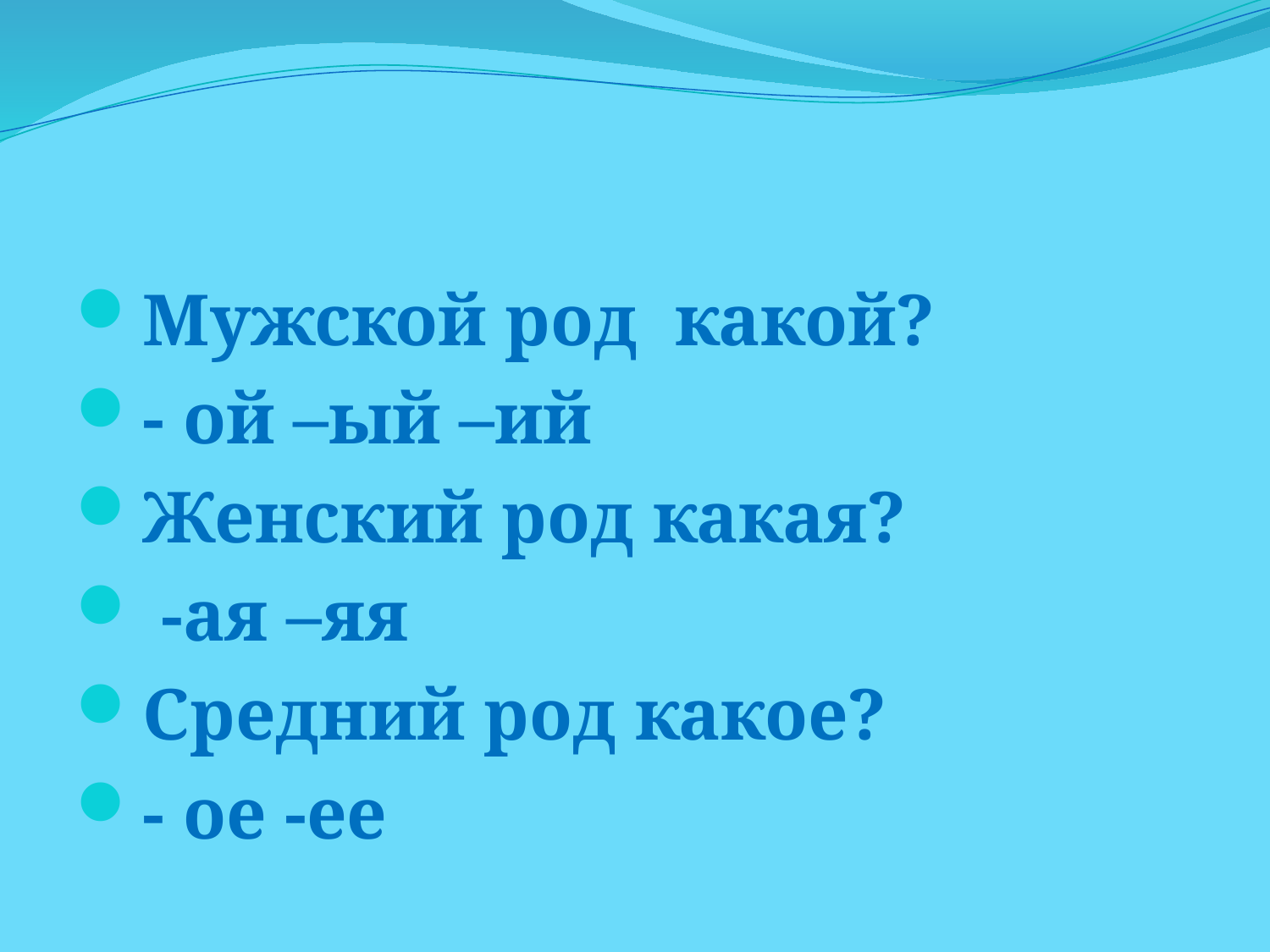

#
Мужской род  какой?
- ой –ый –ий
Женский род какая?
 -ая –яя
Средний род какое?
- ое -ее